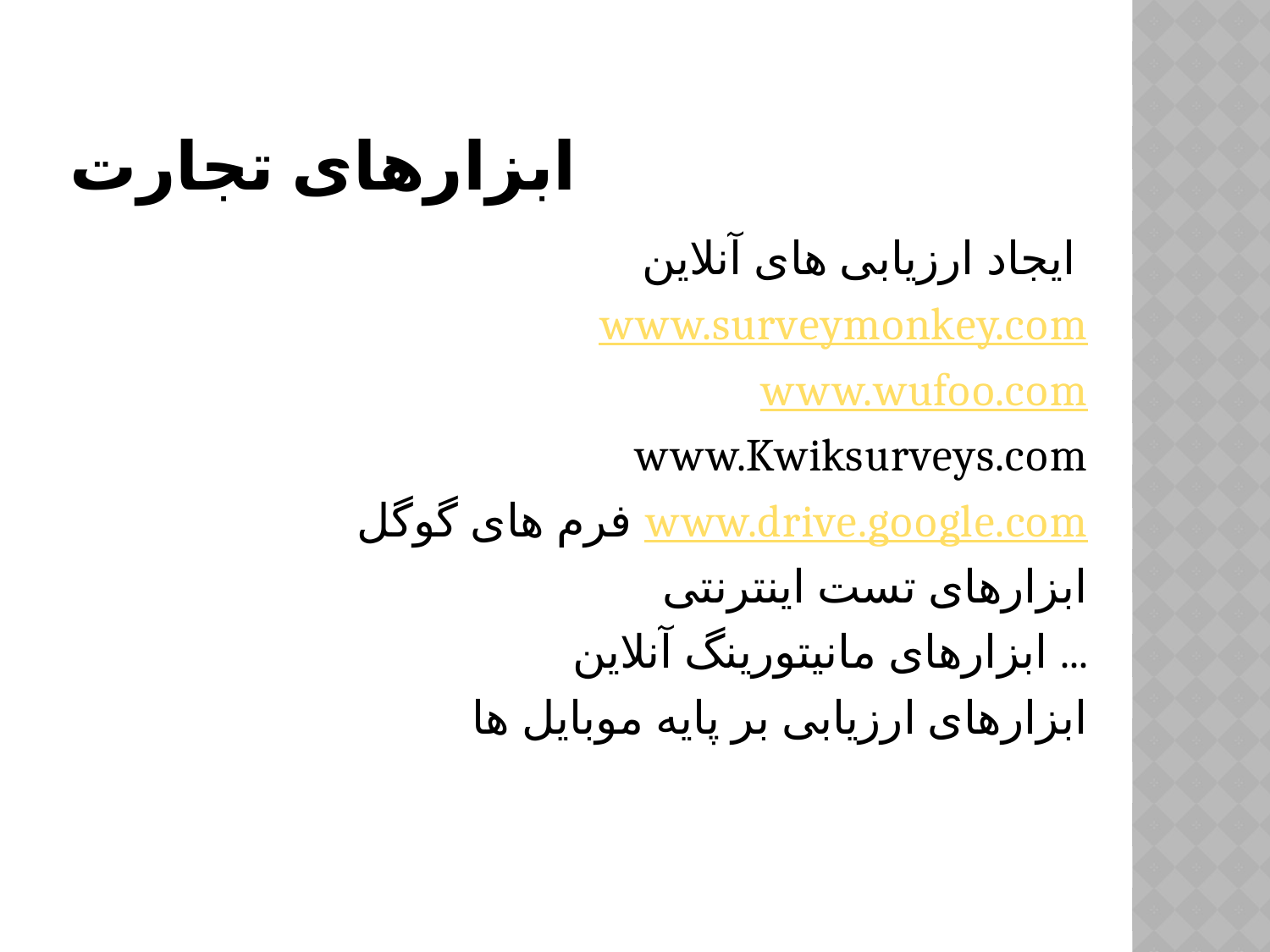

# ابزارهای تجارت
ایجاد ارزیابی های آنلاین
www.surveymonkey.com
www.wufoo.com
www.Kwiksurveys.com
فرم های گوگل www.drive.google.com
ابزارهای تست اینترنتی
ابزارهای مانیتورینگ آنلاین ...
ابزارهای ارزیابی بر پایه موبایل ها